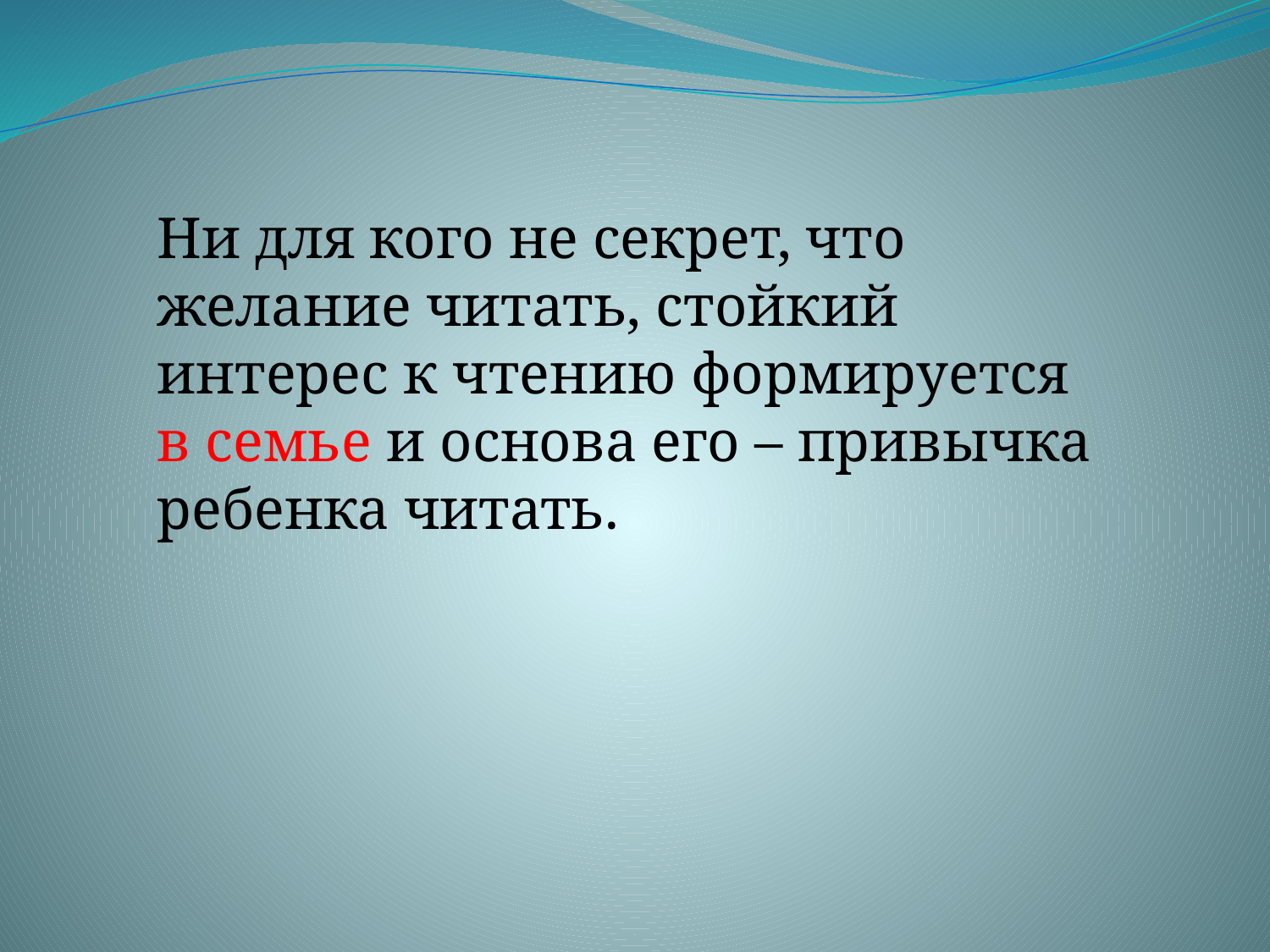

Ни для кого не секрет, что желание читать, стойкий интерес к чтению формируется в семье и основа его – привычка ребенка читать.